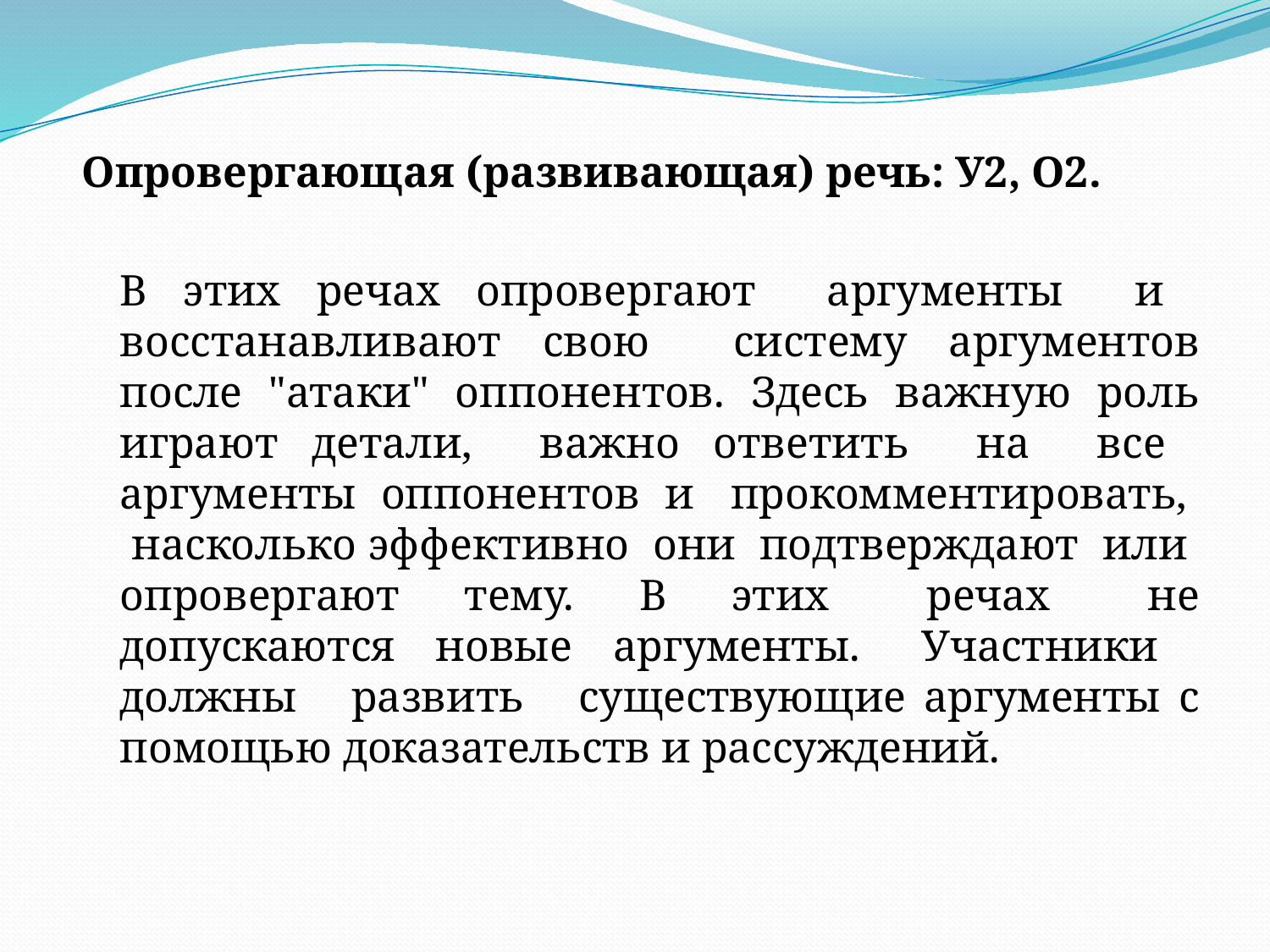

#
Опровергающая (развивающая) речь: У2, О2.

	В этих речах опровергают  аргументы  и  восстанавливают свою  систему аргументов после "атаки" оппонентов. Здесь важную роль играют детали,  важно ответить  на  все  аргументы  оппонентов  и   прокомментировать,   насколько эффективно  они  подтверждают  или  опровергают  тему.  В  этих   речах   не допускаются  новые  аргументы.   Участники   должны   развить   существующие аргументы с помощью доказательств и рассуждений.